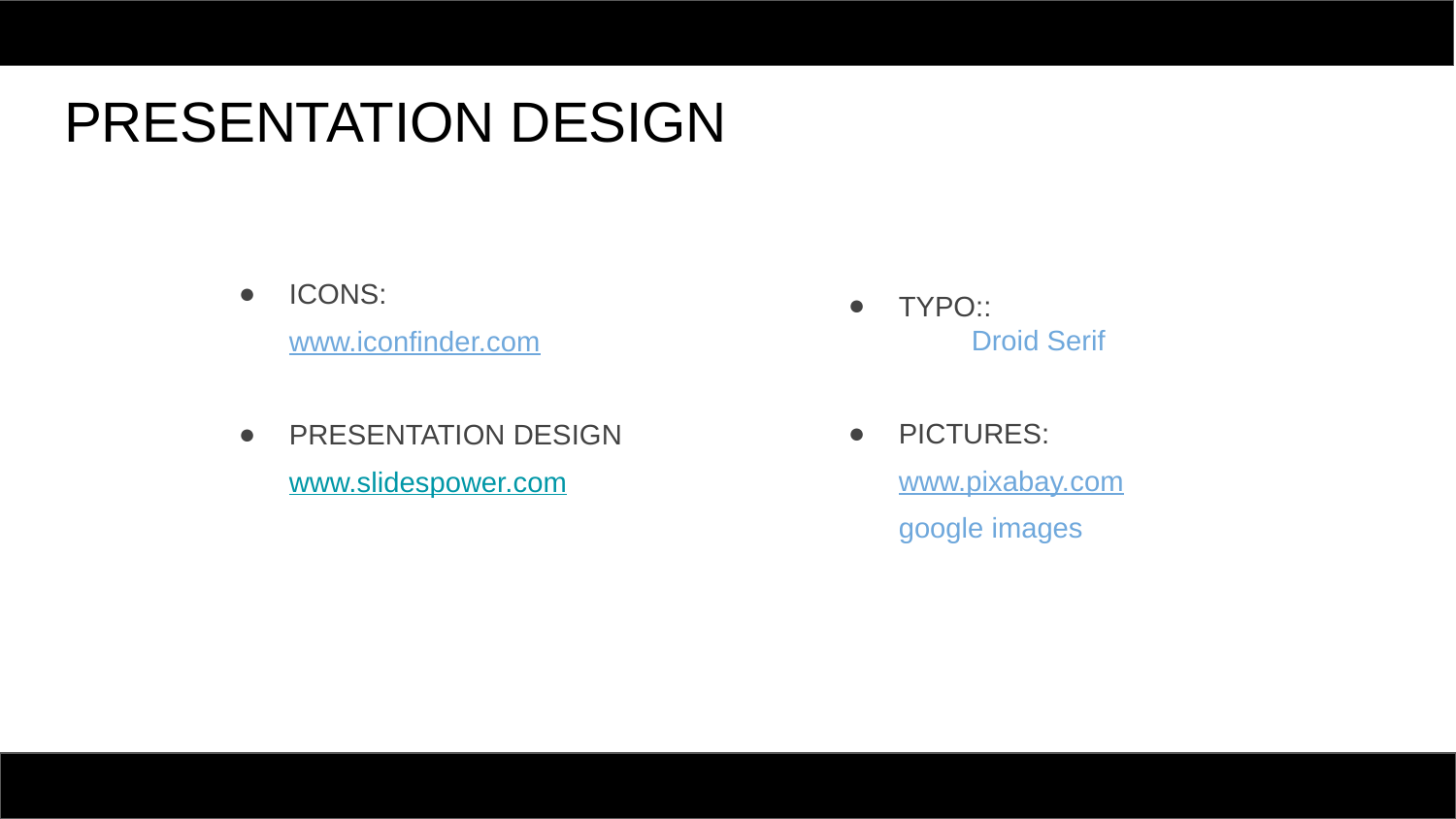

PRESENTATION DESIGN
ICONS:
www.iconfinder.com

PRESENTATION DESIGN
www.slidespower.com

TYPO::
 	Droid Serif

PICTURES:
www.pixabay.com
google images